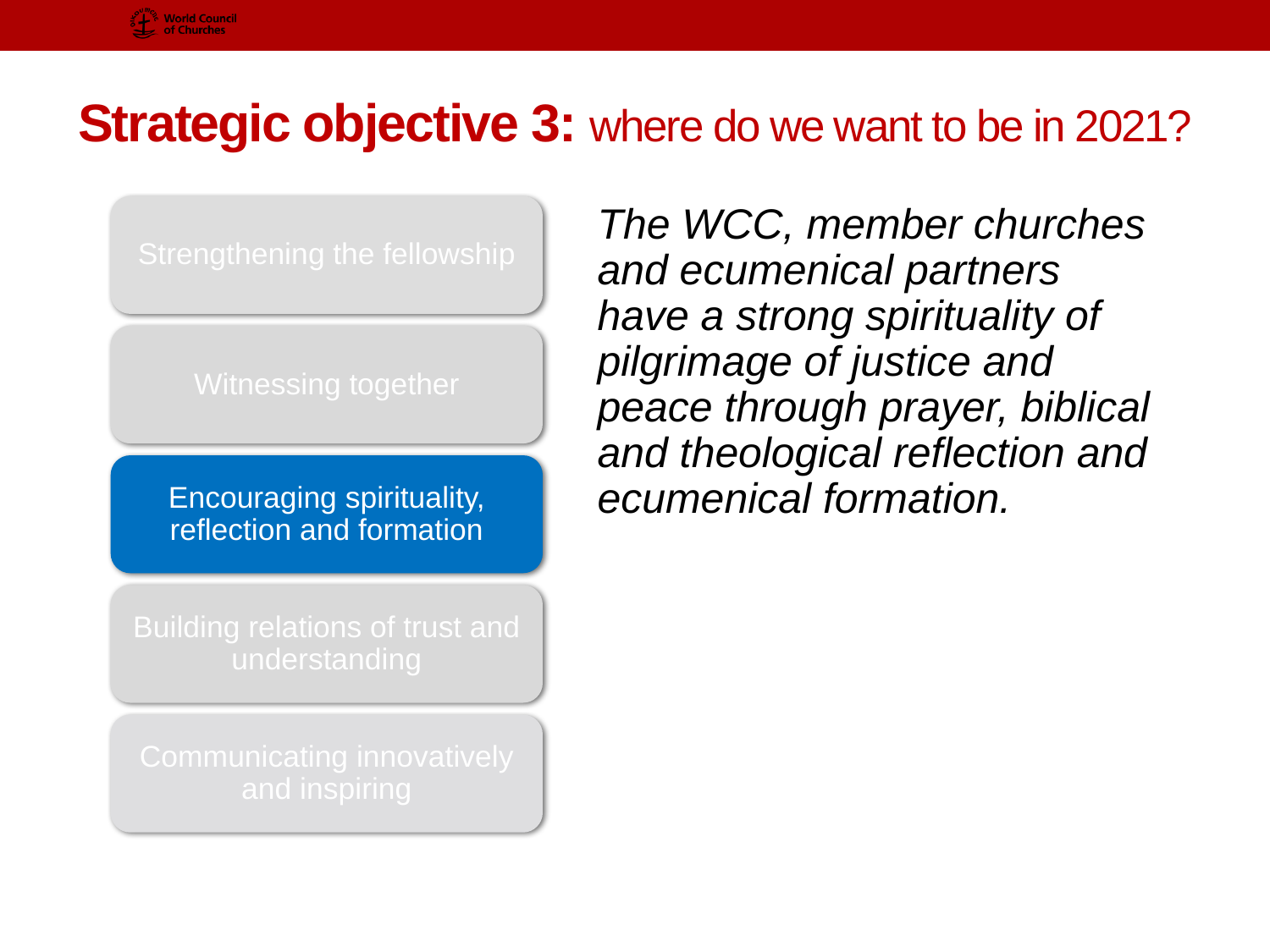

# Strategic objective 3: where do we want to be in 2021?
Strengthening the fellowship
Witnessing together
Encouraging spirituality, reflection and formation
Building relations of trust and understanding
Communicating innovatively and inspiring
The WCC, member churches and ecumenical partners have a strong spirituality of pilgrimage of justice and peace through prayer, biblical and theological reflection and ecumenical formation.